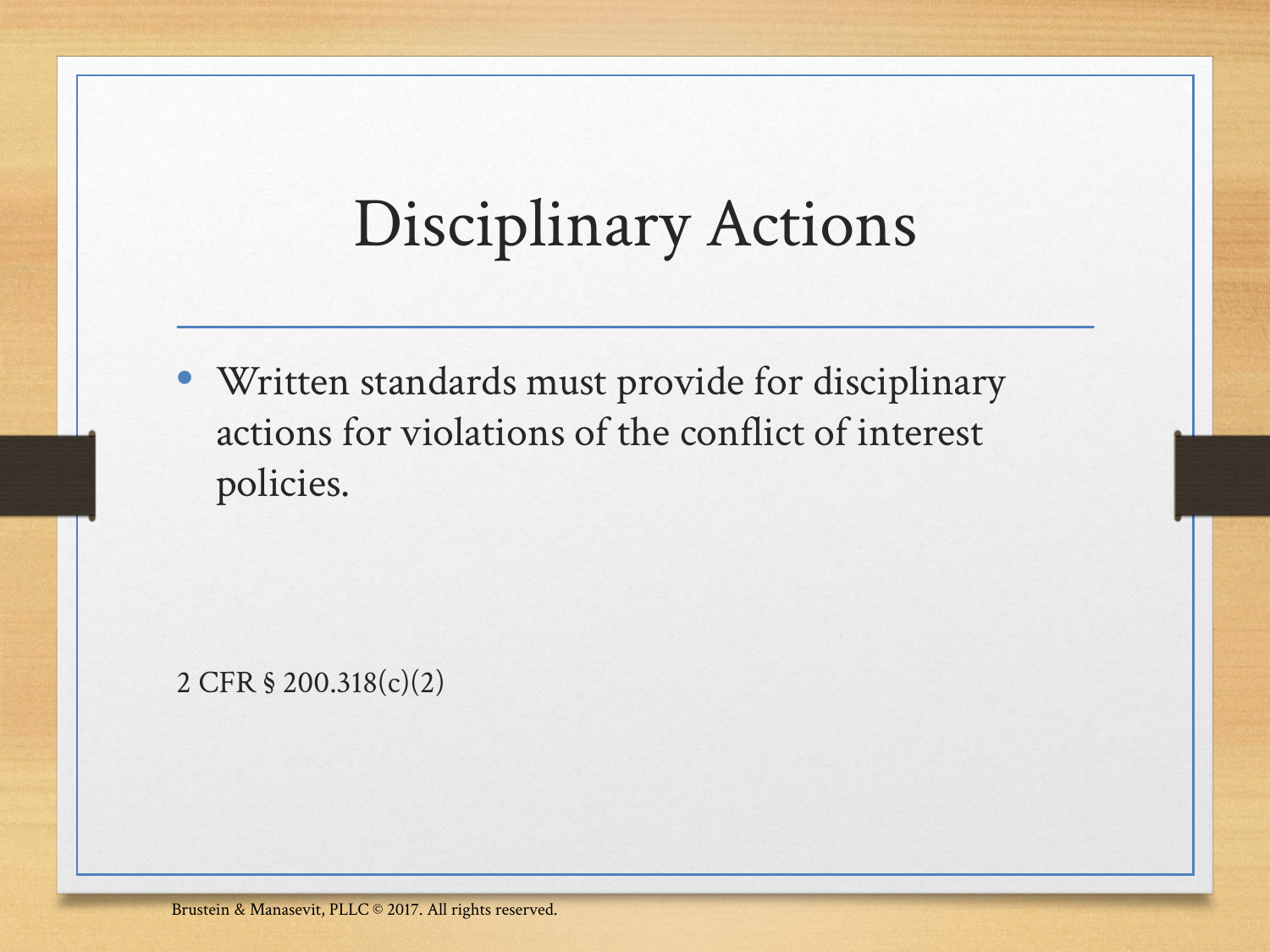

# Disciplinary Actions
Written standards must provide for disciplinary actions for violations of the conflict of interest policies.

2 CFR § 200.318(c)(2)

Brustein & Manasevit, PLLC © 2017. All rights reserved.